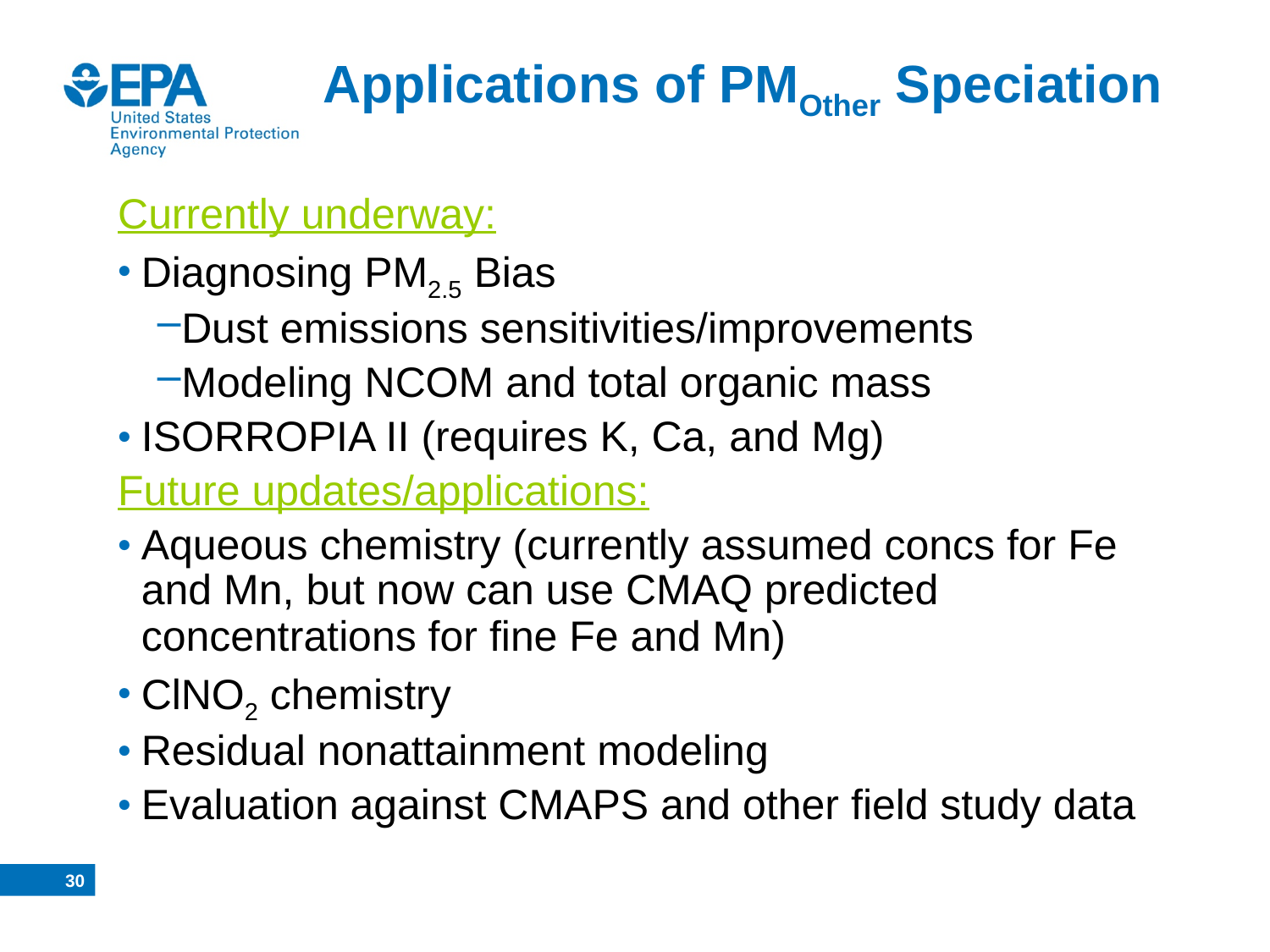

# Applications of PMOther Speciation
Currently underway:
Diagnosing PM2.5 Bias
Dust emissions sensitivities/improvements
Modeling NCOM and total organic mass
ISORROPIA II (requires K, Ca, and Mg)
Future updates/applications:
Aqueous chemistry (currently assumed concs for Fe and Mn, but now can use CMAQ predicted concentrations for fine Fe and Mn)
ClNO2 chemistry
Residual nonattainment modeling
Evaluation against CMAPS and other field study data

30